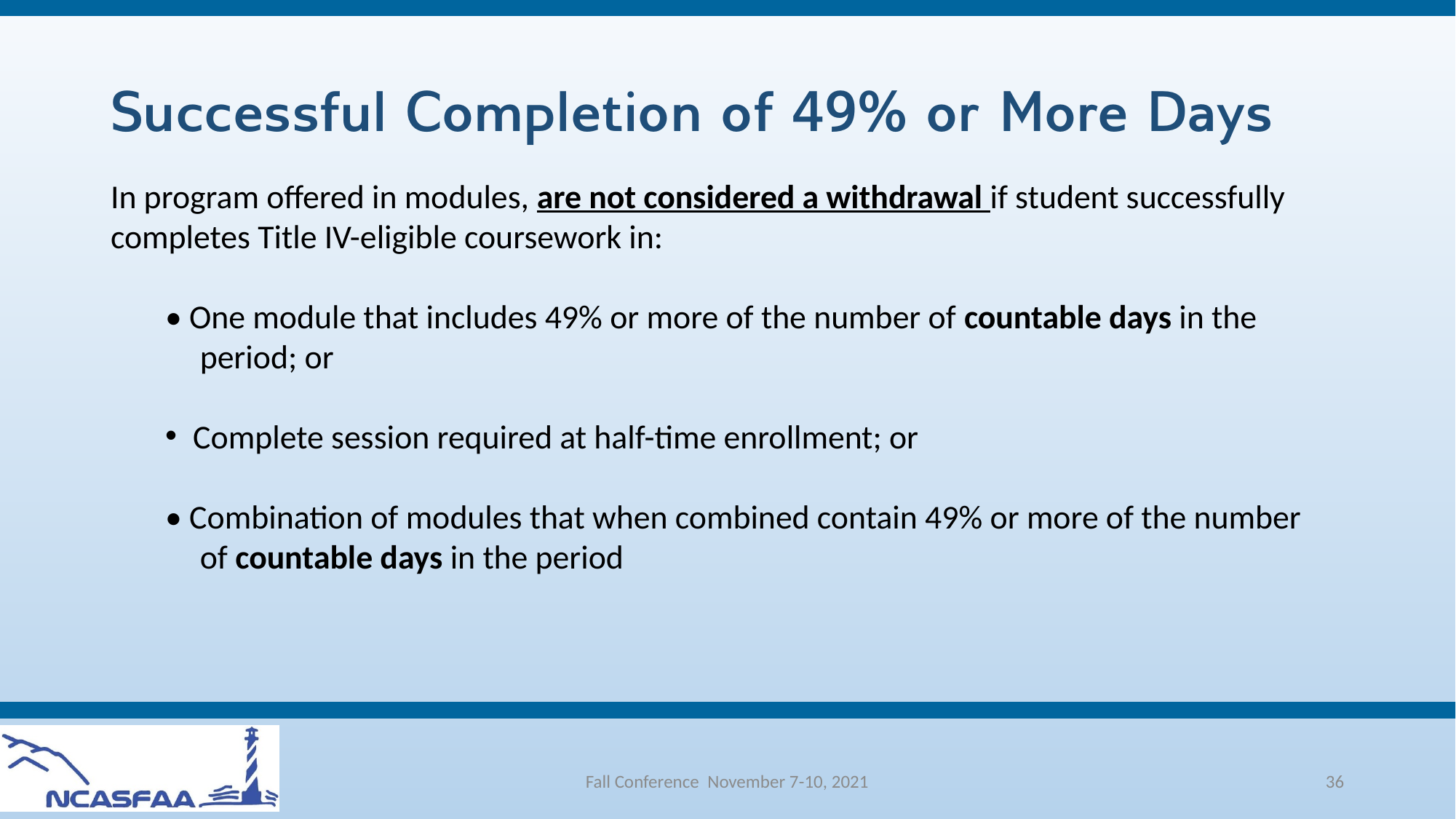

# Successful Completion of 49% or More Days
In program offered in modules, are not considered a withdrawal if student successfully completes Title IV-eligible coursework in:

• One module that includes 49% or more of the number of countable days in the period; or

Complete session required at half-time enrollment; or

• Combination of modules that when combined contain 49% or more of the number of countable days in the period
Fall Conference  November 7-10, 2021
36